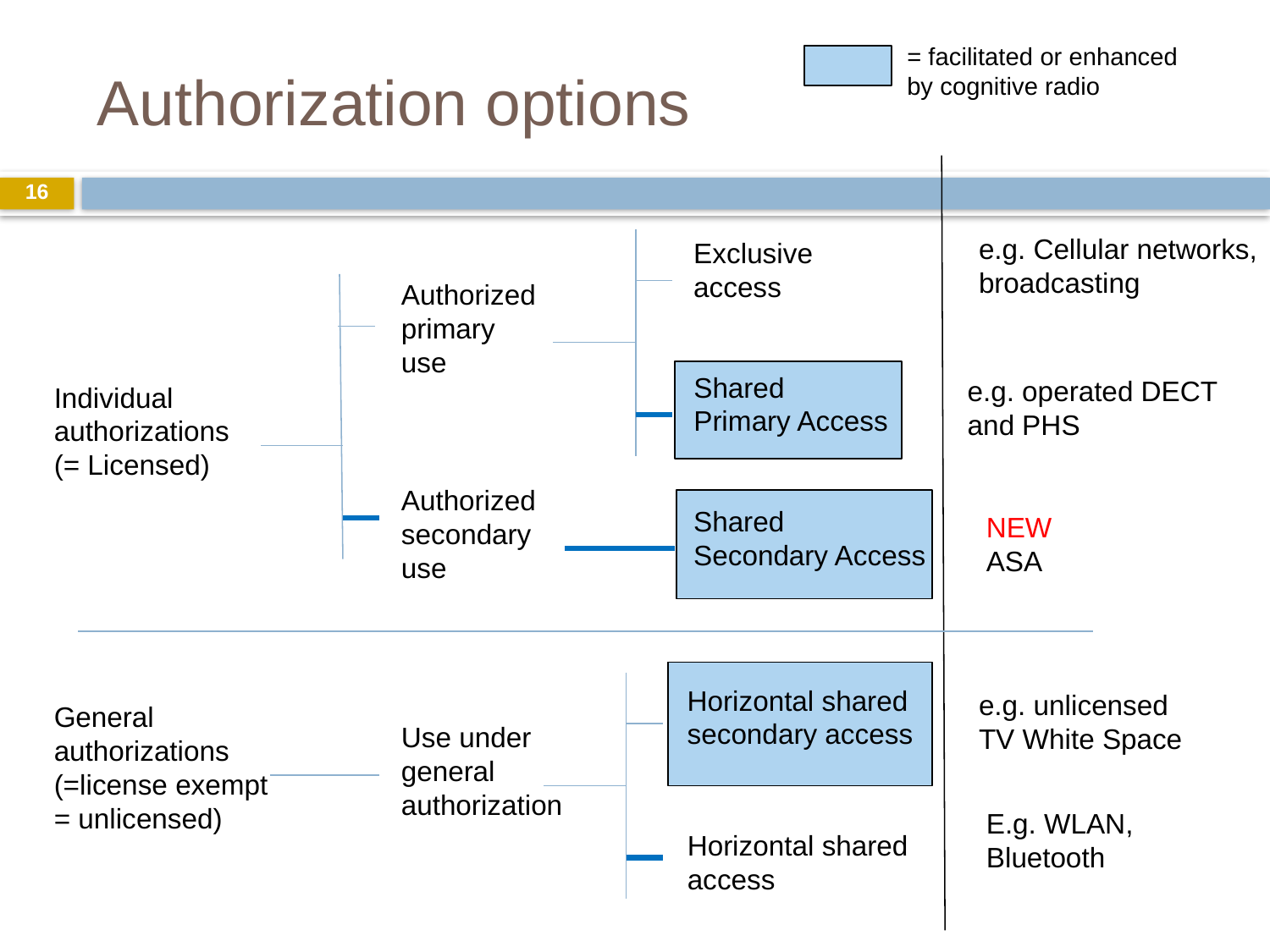

# Authorization options
= facilitated or enhanced
by cognitive radio

16
e.g. Cellular networks,
broadcasting
Exclusive
access
Authorized
primary
use
Shared
Primary Access
e.g. operated DECT
and PHS
Individual
authorizations
(= Licensed)
Authorized
secondary
use
Shared
Secondary Access
NEW
ASA
e.g. unlicensed
TV White Space
Horizontal shared
secondary access
General
authorizations
(=license exempt
= unlicensed)
Use under
general
authorization
E.g. WLAN,
Bluetooth
Horizontal shared
access